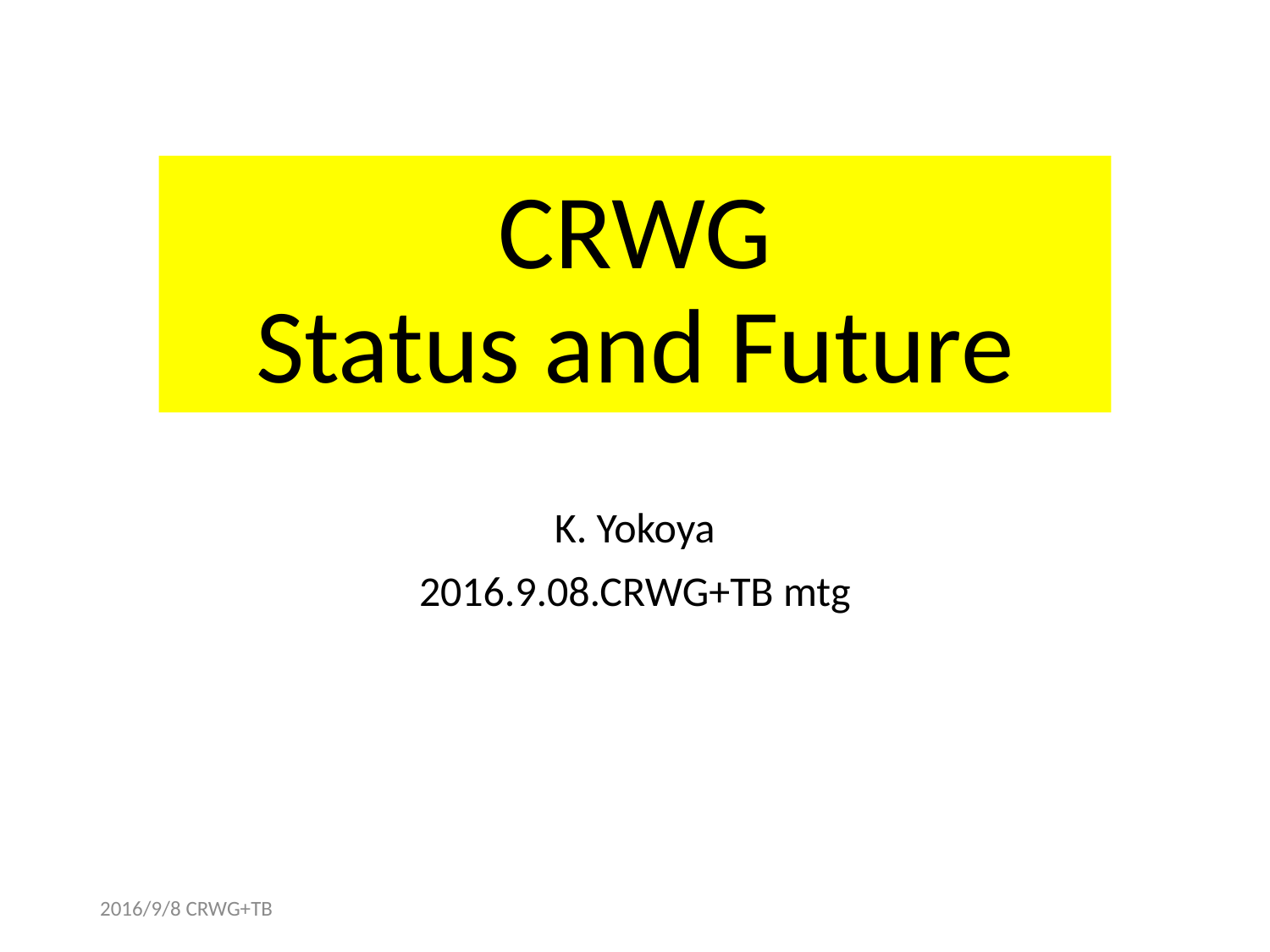

# CRWG Status and Future
K. Yokoya
2016.9.08.CRWG+TB mtg
2016/9/8 CRWG+TB